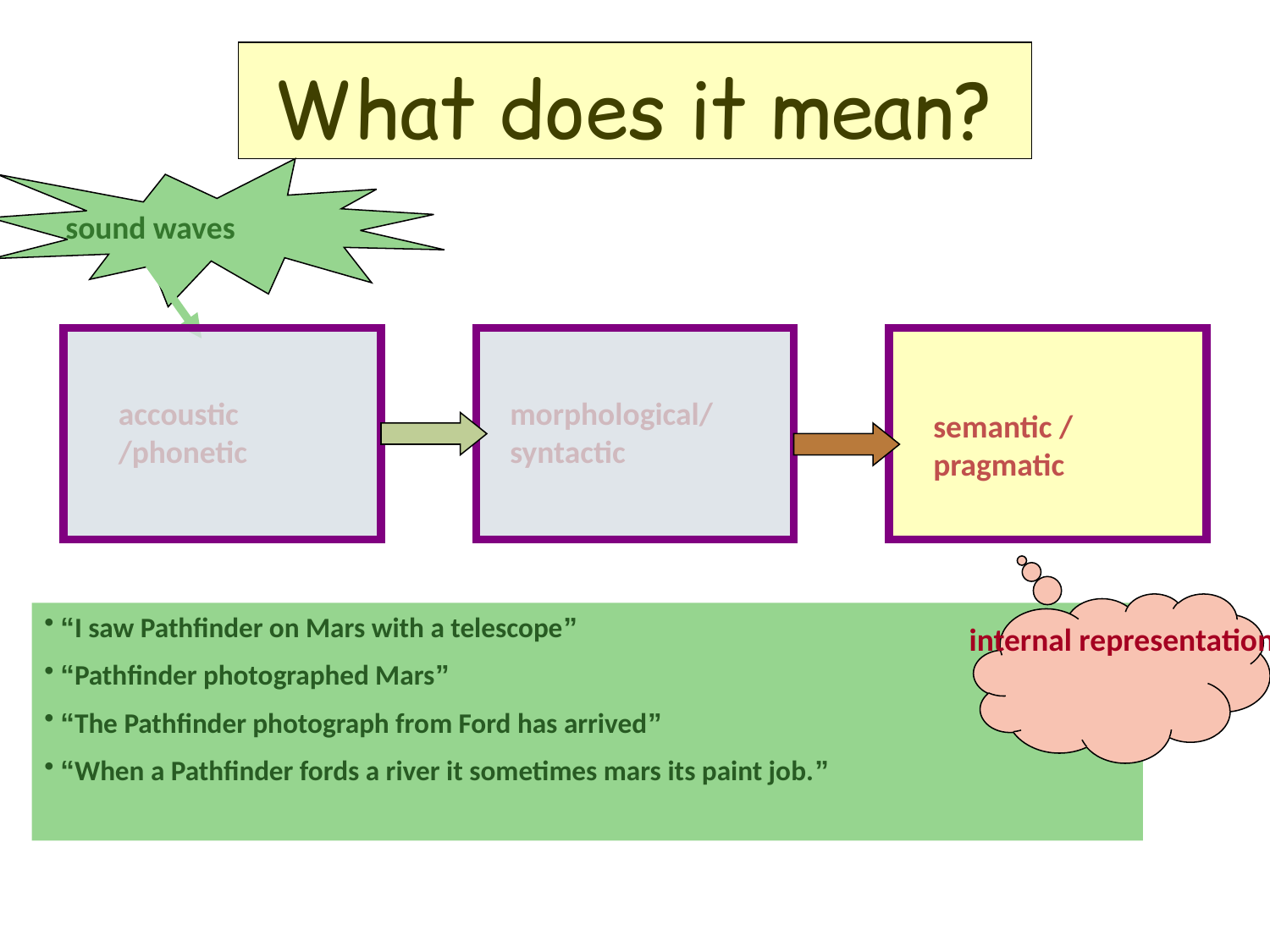

# What does it mean?

sound waves

accoustic /phonetic
morphological/syntactic
semantic / pragmatic

 “I saw Pathfinder on Mars with a telescope”
 “Pathfinder photographed Mars”
 “The Pathfinder photograph from Ford has arrived”
 “When a Pathfinder fords a river it sometimes mars its paint job.”

internal representation